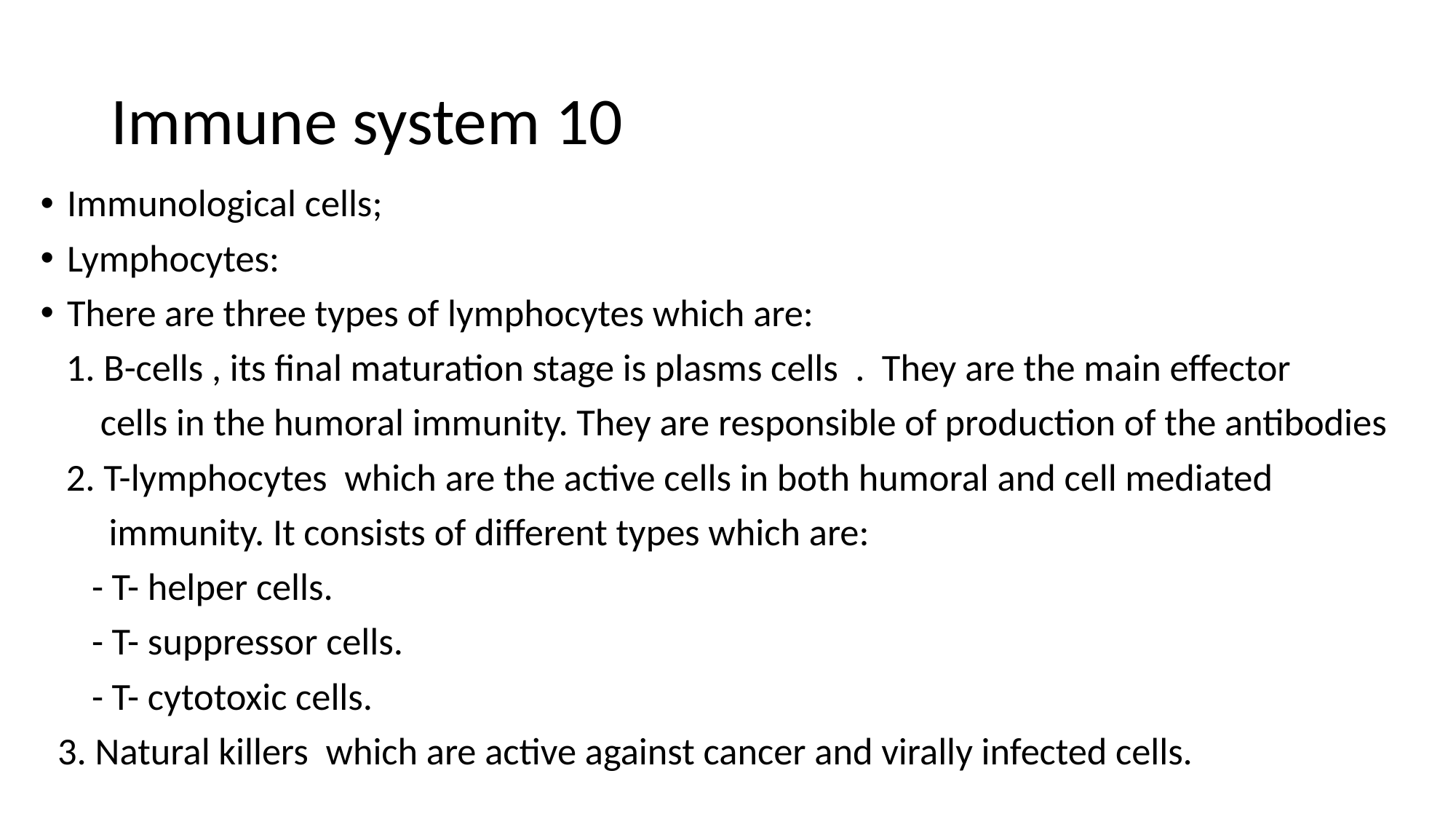

# Immune system 10
Immunological cells;
Lymphocytes:
There are three types of lymphocytes which are:
   1. B-cells , its final maturation stage is plasms cells  .  They are the main effector
       cells in the humoral immunity. They are responsible of production of the antibodies
   2. T-lymphocytes  which are the active cells in both humoral and cell mediated
        immunity. It consists of different types which are:
      - T- helper cells.
      - T- suppressor cells.
      - T- cytotoxic cells.
  3. Natural killers  which are active against cancer and virally infected cells.